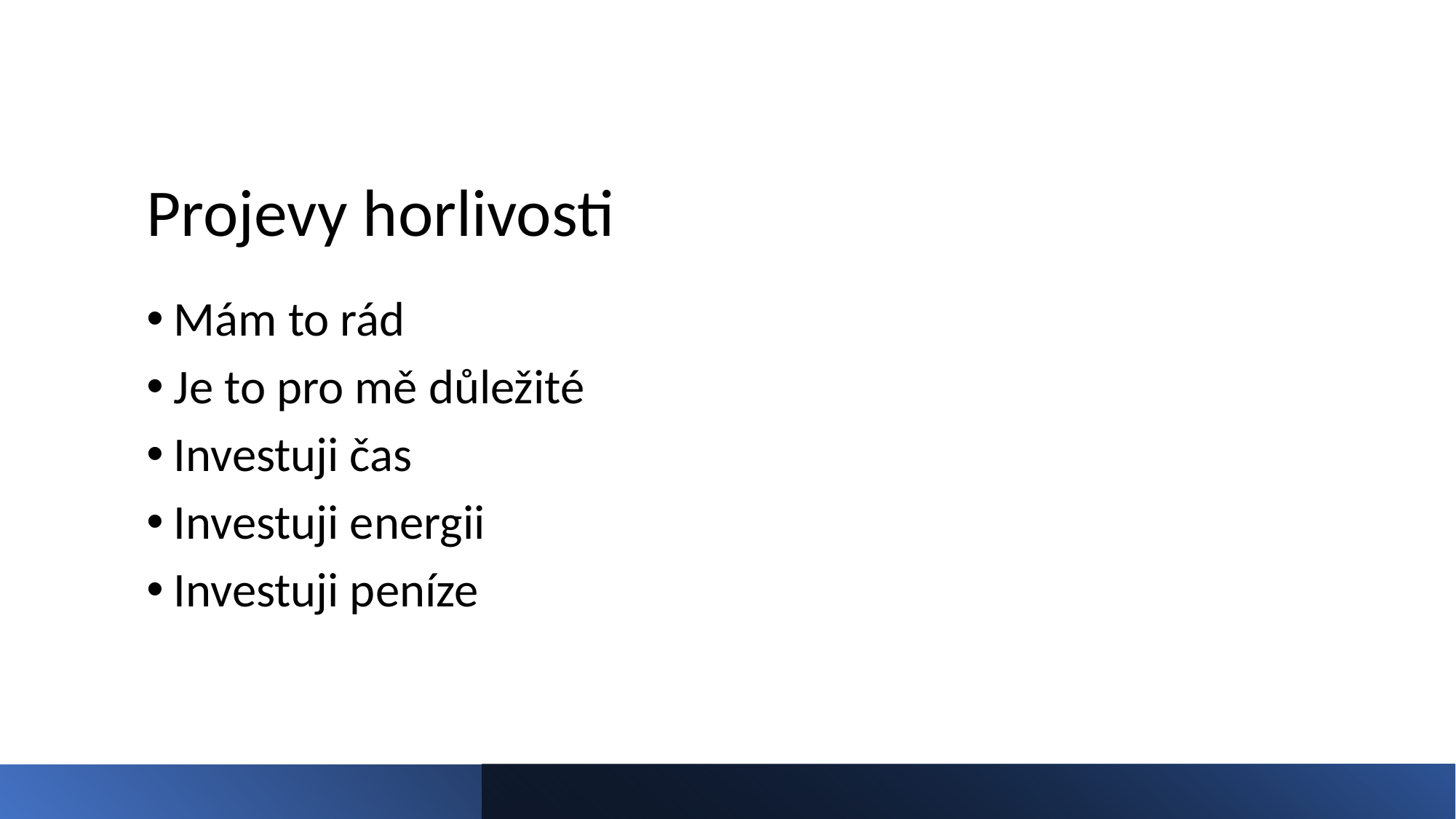

# Projevy horlivosti
Mám to rád
Je to pro mě důležité
Investuji čas
Investuji energii
Investuji peníze